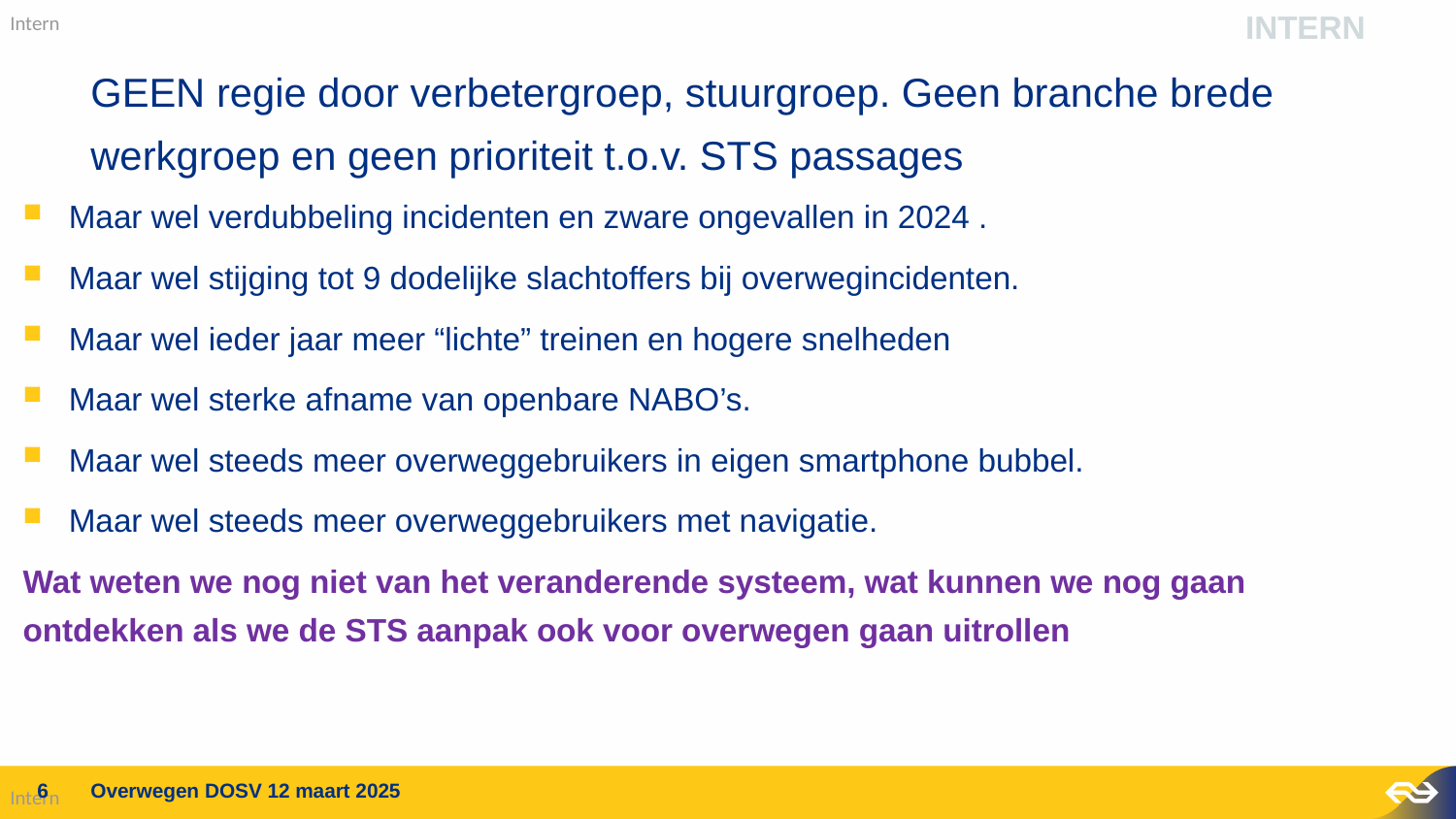

# GEEN regie door verbetergroep, stuurgroep. Geen branche brede werkgroep en geen prioriteit t.o.v. STS passages
Maar wel verdubbeling incidenten en zware ongevallen in 2024 .
Maar wel stijging tot 9 dodelijke slachtoffers bij overwegincidenten.
Maar wel ieder jaar meer “lichte” treinen en hogere snelheden
Maar wel sterke afname van openbare NABO’s.
Maar wel steeds meer overweggebruikers in eigen smartphone bubbel.
Maar wel steeds meer overweggebruikers met navigatie.
Wat weten we nog niet van het veranderende systeem, wat kunnen we nog gaan ontdekken als we de STS aanpak ook voor overwegen gaan uitrollen
6
Overwegen DOSV 12 maart 2025